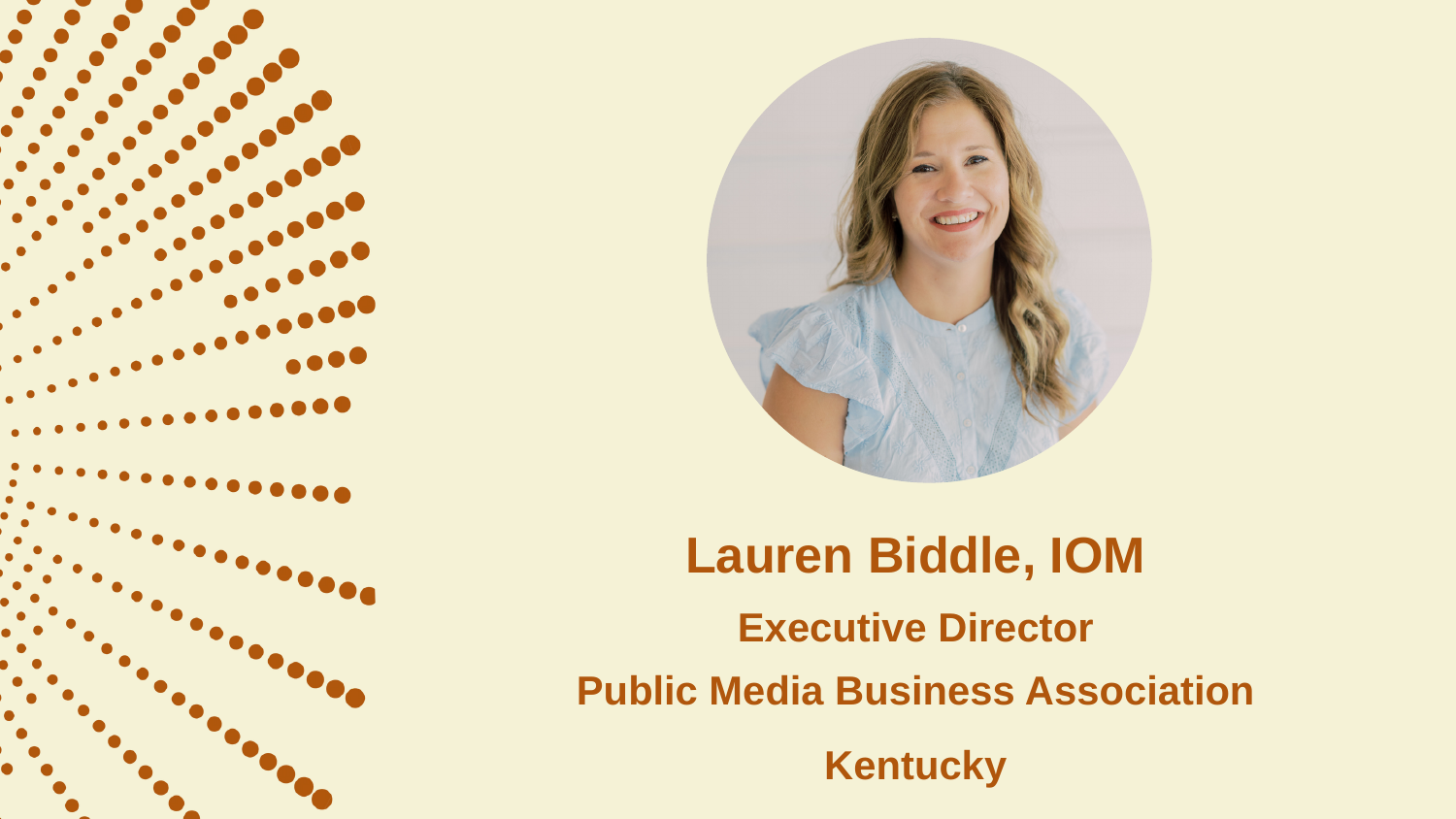

Lauren Biddle, IOM
Executive Director
Public Media Business Association
Kentucky